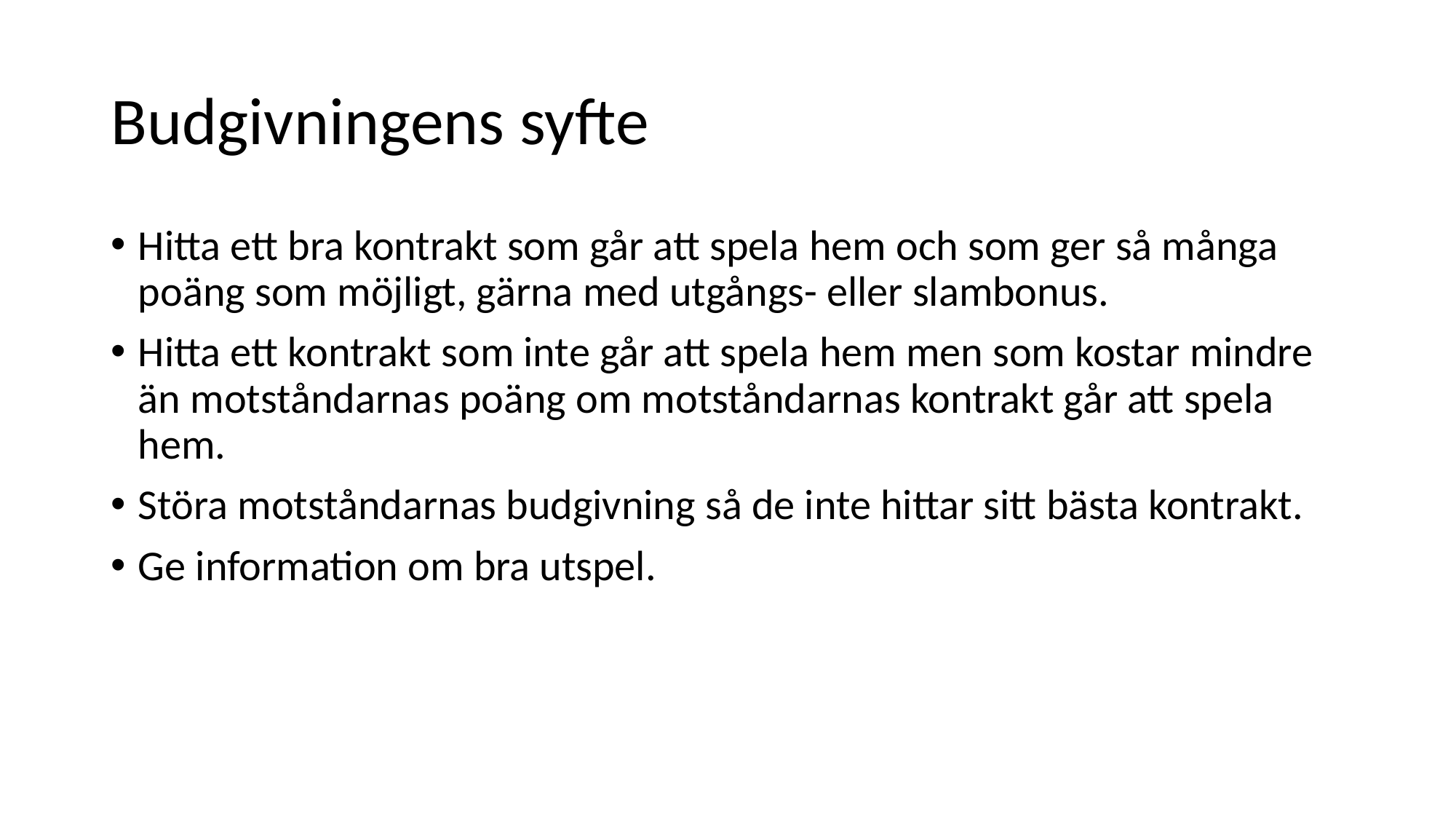

# Budgivningens syfte
Hitta ett bra kontrakt som går att spela hem och som ger så många poäng som möjligt, gärna med utgångs- eller slambonus.
Hitta ett kontrakt som inte går att spela hem men som kostar mindre än motståndarnas poäng om motståndarnas kontrakt går att spela hem.
Störa motståndarnas budgivning så de inte hittar sitt bästa kontrakt.
Ge information om bra utspel.